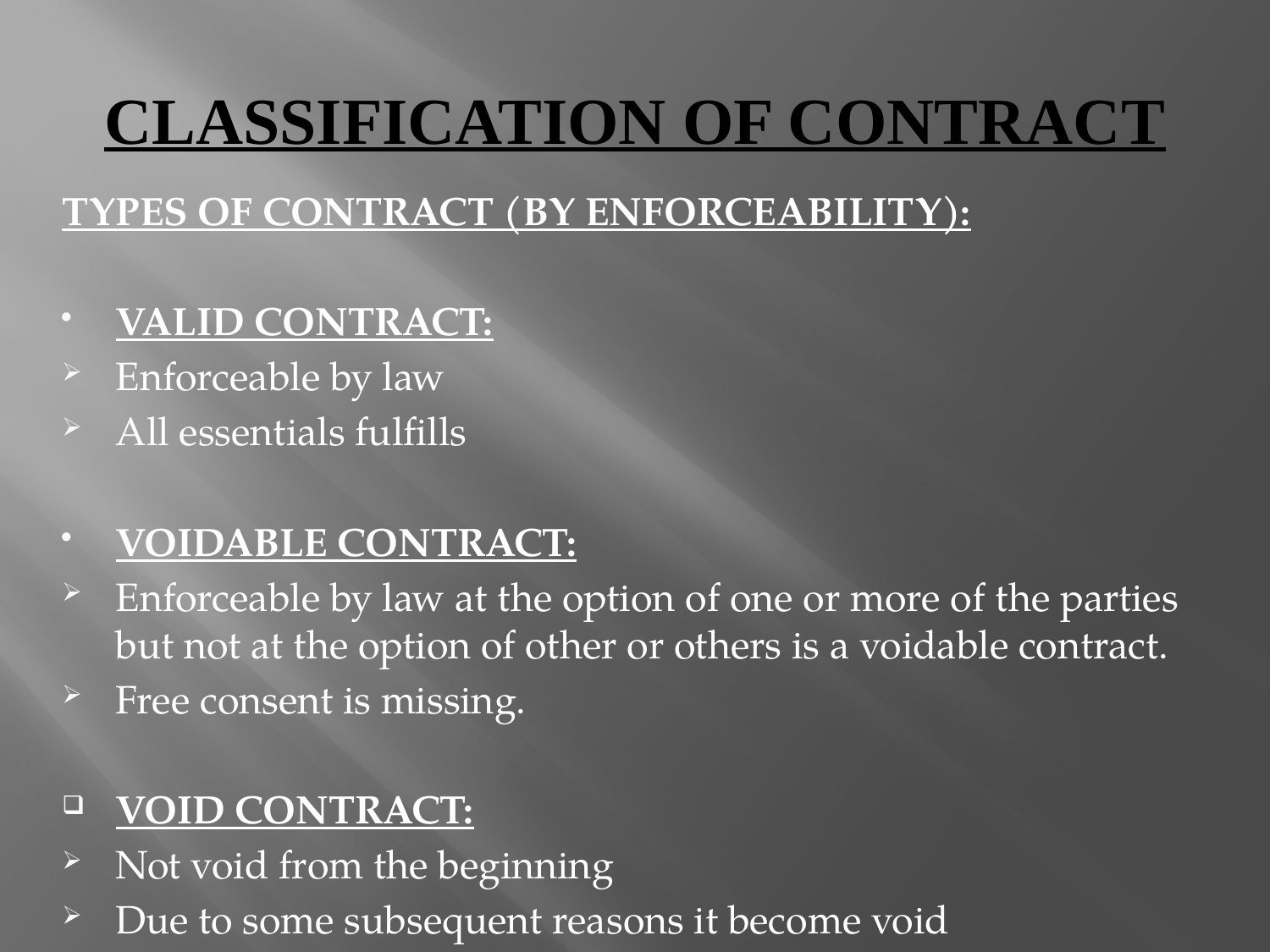

# Classification of Contract
Types of Contract (By Enforceability):

VALID CONTRACT:
Enforceable by law
All essentials fulfills

VOIDABLE CONTRACT:
Enforceable by law at the option of one or more of the parties but not at the option of other or others is a voidable contract.
Free consent is missing.

VOID CONTRACT:
Not void from the beginning
Due to some subsequent reasons it become void